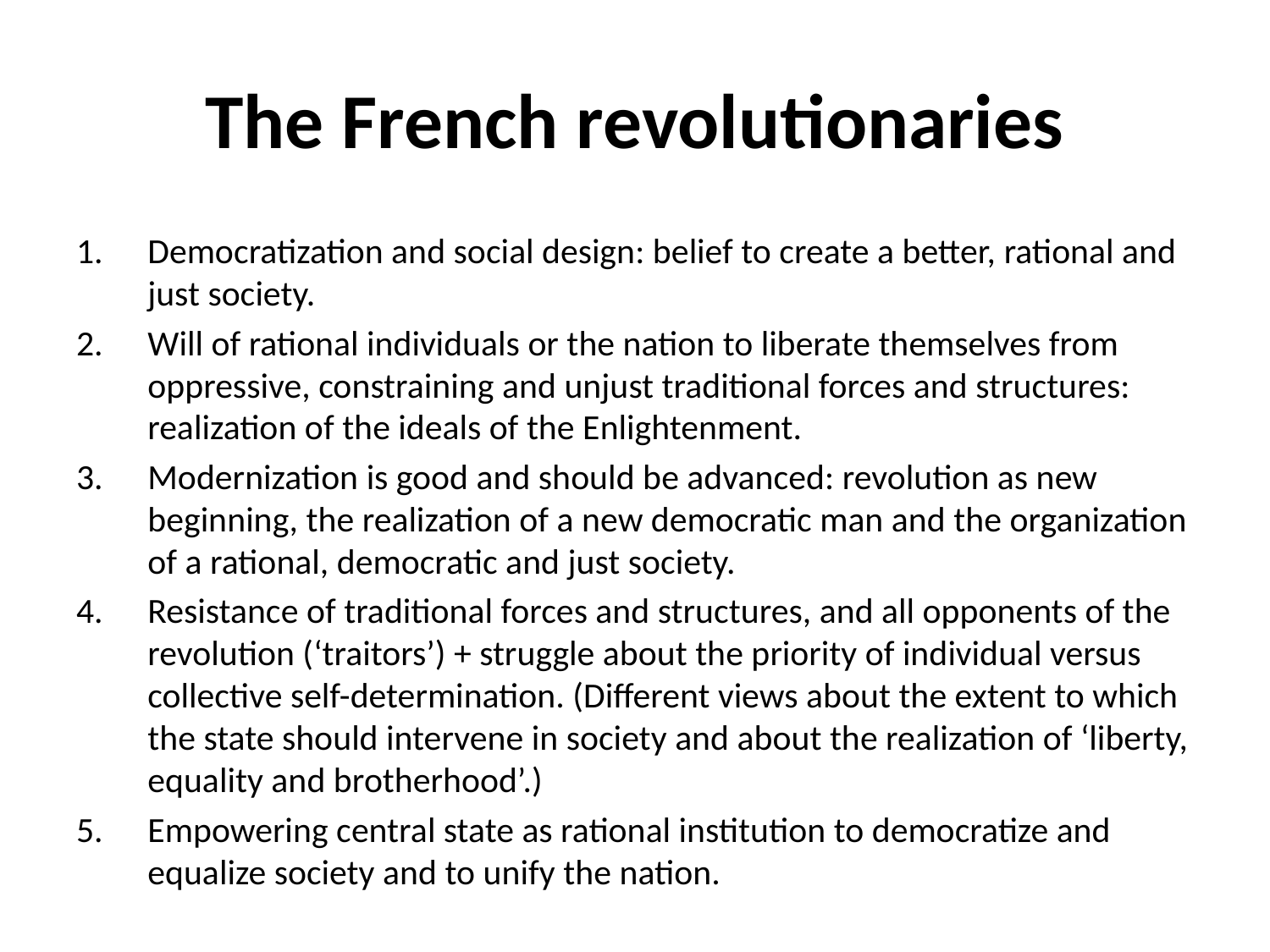

# The French revolutionaries
Democratization and social design: belief to create a better, rational and just society.
Will of rational individuals or the nation to liberate themselves from oppressive, constraining and unjust traditional forces and structures:  realization of the ideals of the Enlightenment.
Modernization is good and should be advanced: revolution as new beginning, the realization of a new democratic man and the organization of a rational, democratic and just society.
Resistance of traditional forces and structures, and all opponents of the revolution (‘traitors’) + struggle about the priority of individual versus collective self-determination. (Different views about the extent to which the state should intervene in society and about the realization of ‘liberty, equality and brotherhood’.)
Empowering central state as rational institution to democratize and equalize society and to unify the nation.